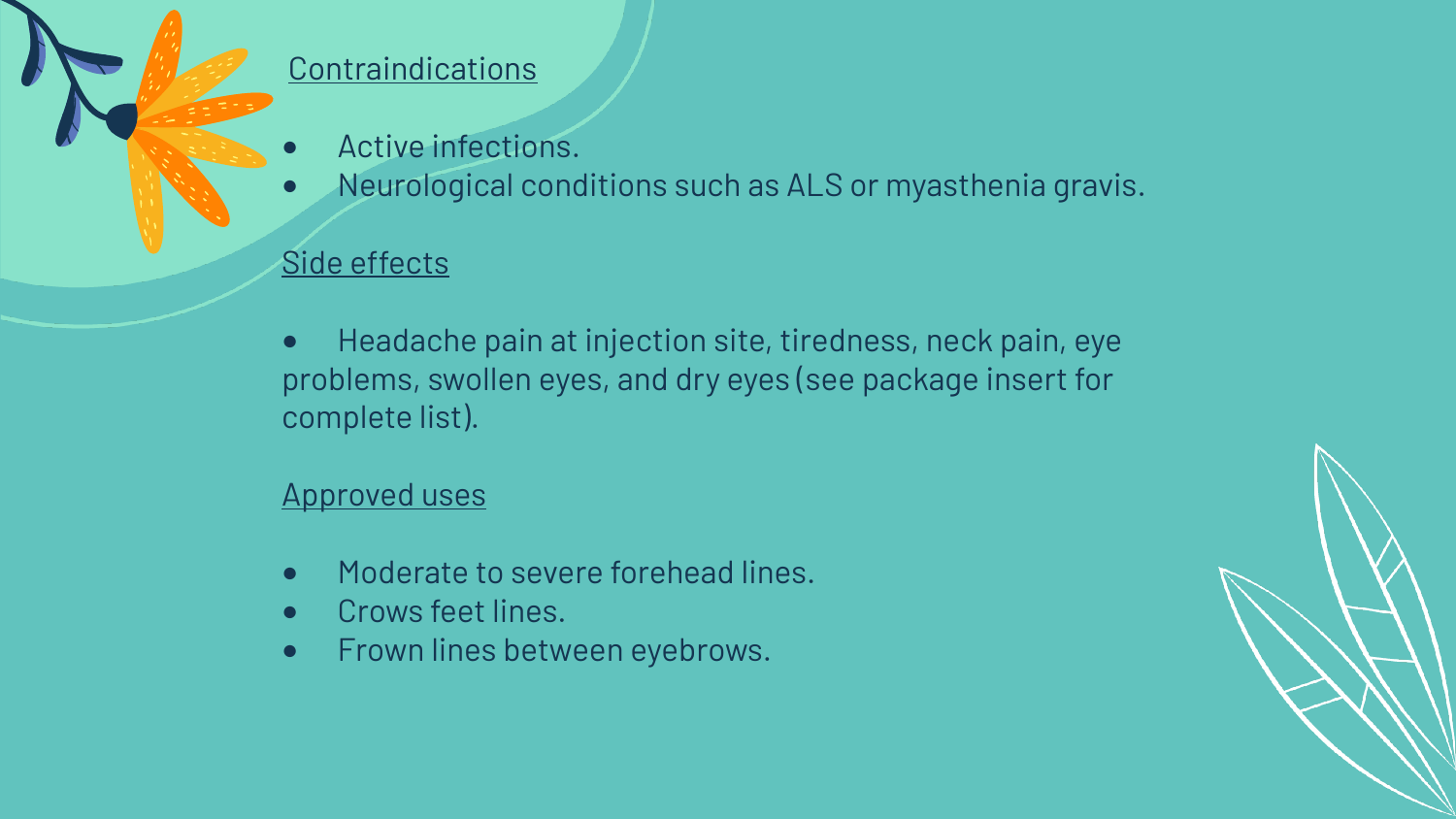

Contraindications

      Active infections.
      Neurological conditions such as ALS or myasthenia gravis.

Side effects

      Headache pain at injection site, tiredness, neck pain, eye problems, swollen eyes, and dry eyes (see package insert for complete list).

Approved uses

      Moderate to severe forehead lines.
      Crows feet lines.
      Frown lines between eyebrows.